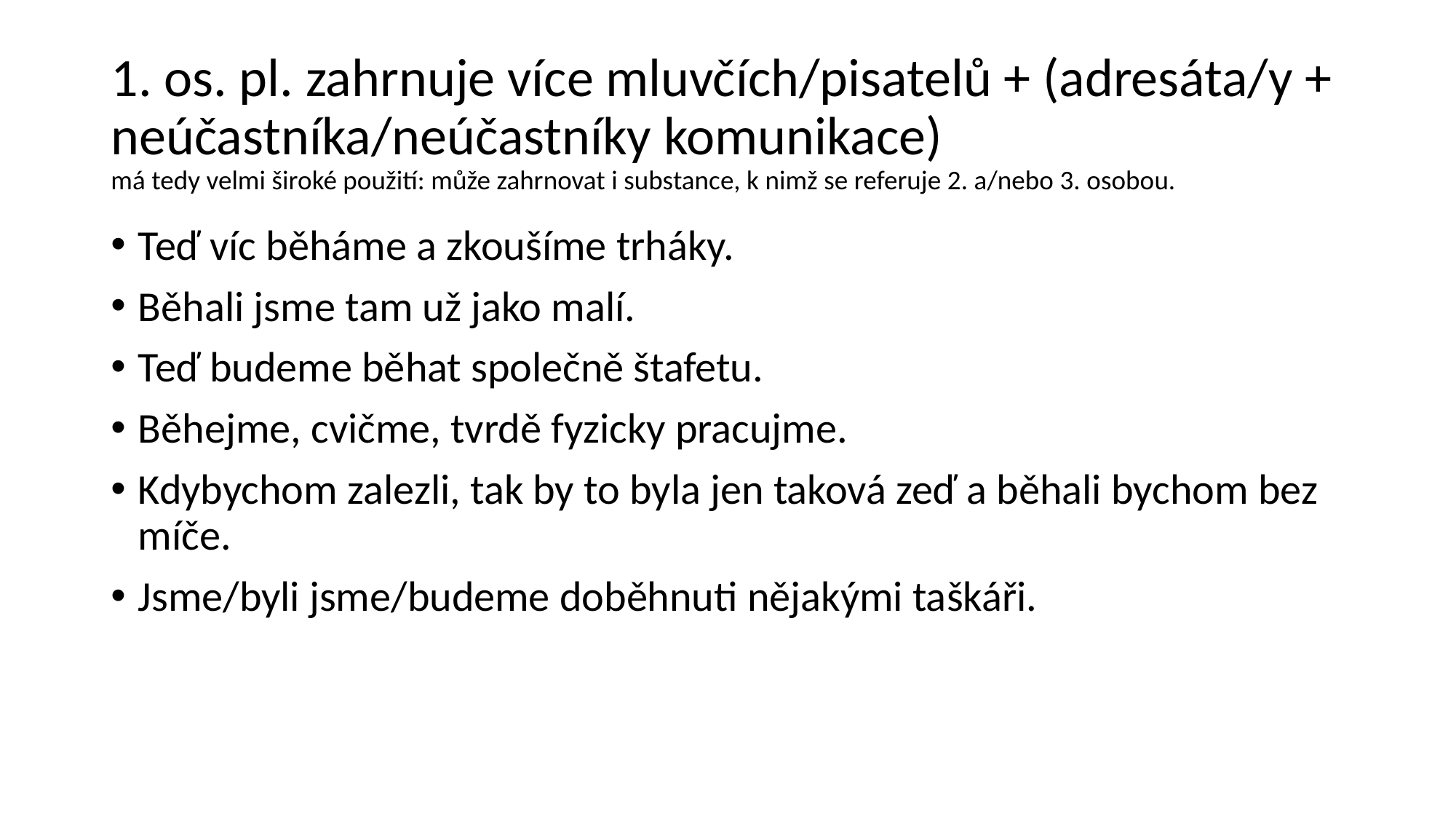

# 1. os. pl. zahrnuje více mluvčích/pisatelů + (adresáta/y + neúčastníka/neúčastníky komunikace) má tedy velmi široké použití: může zahrnovat i substance, k nimž se referuje 2. a/nebo 3. osobou.
Teď víc běháme a zkoušíme trháky.
Běhali jsme tam už jako malí.
Teď budeme běhat společně štafetu.
Běhejme, cvičme, tvrdě fyzicky pracujme.
Kdybychom zalezli, tak by to byla jen taková zeď a běhali bychom bez míče.
Jsme/byli jsme/budeme doběhnuti nějakými taškáři.